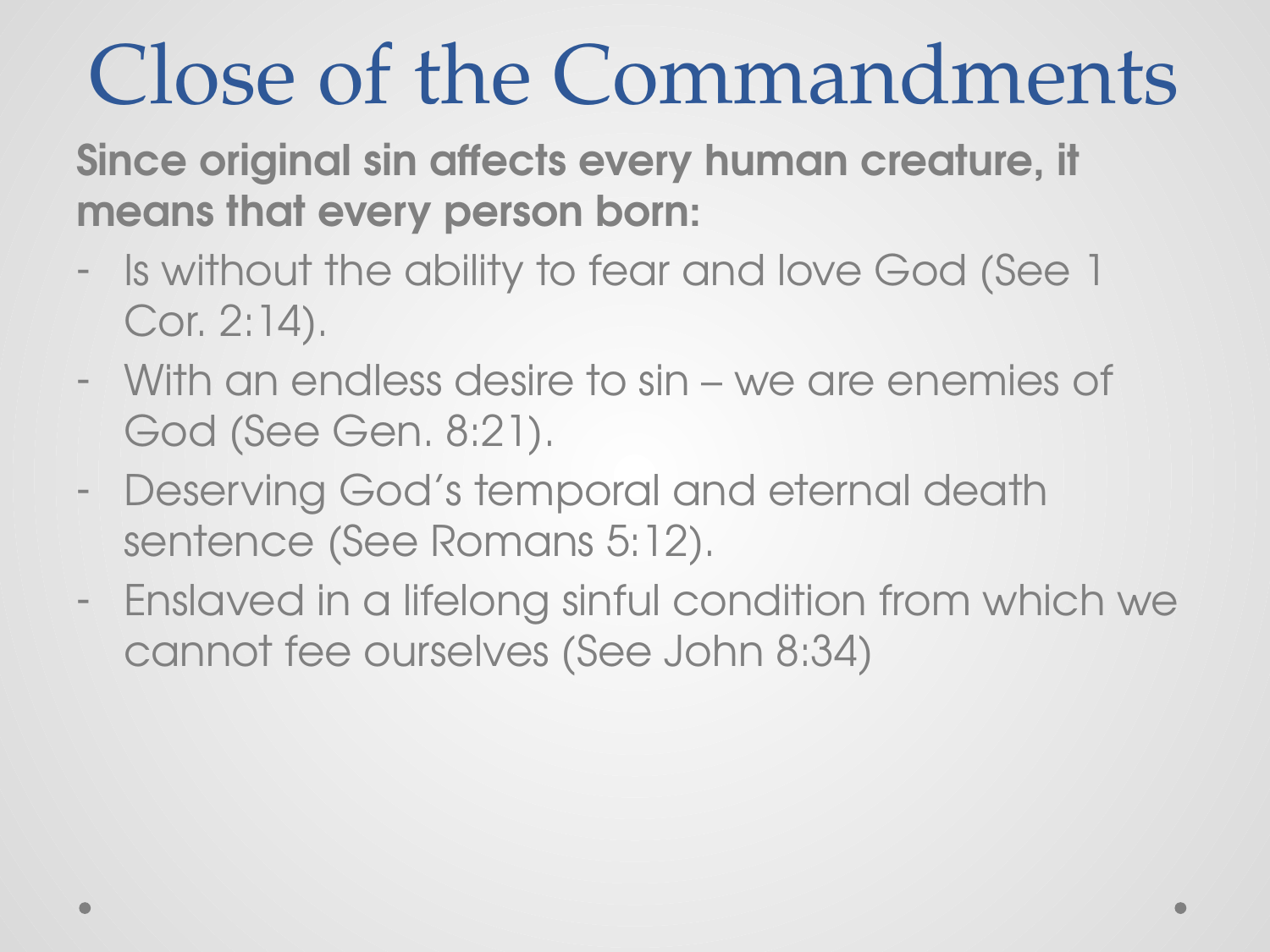

# Close of the Commandments
Since original sin affects every human creature, it means that every person born:
Is without the ability to fear and love God (See 1 Cor. 2:14).
With an endless desire to sin – we are enemies of God (See Gen. 8:21).
Deserving God’s temporal and eternal death sentence (See Romans 5:12).
Enslaved in a lifelong sinful condition from which we cannot fee ourselves (See John 8:34)